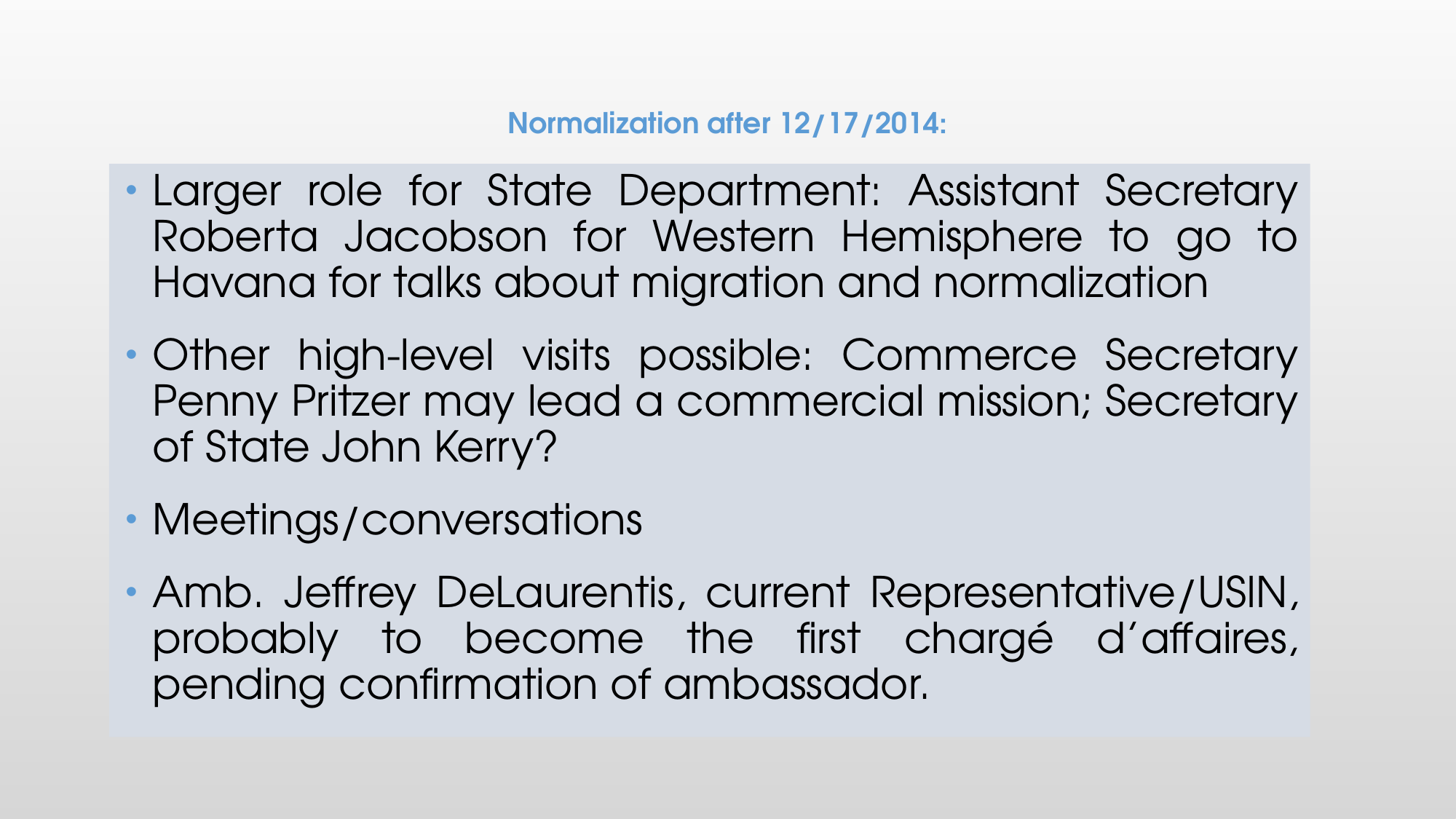

# Normalization after 12/17/2014:
Larger role for State Department: Assistant Secretary Roberta Jacobson for Western Hemisphere to go to Havana for talks about migration and normalization
Other high-level visits possible: Commerce Secretary Penny Pritzer may lead a commercial mission; Secretary of State John Kerry?
Meetings/conversations
Amb. Jeffrey DeLaurentis, current Representative/USIN, probably to become the first chargé d’affaires, pending confirmation of ambassador.